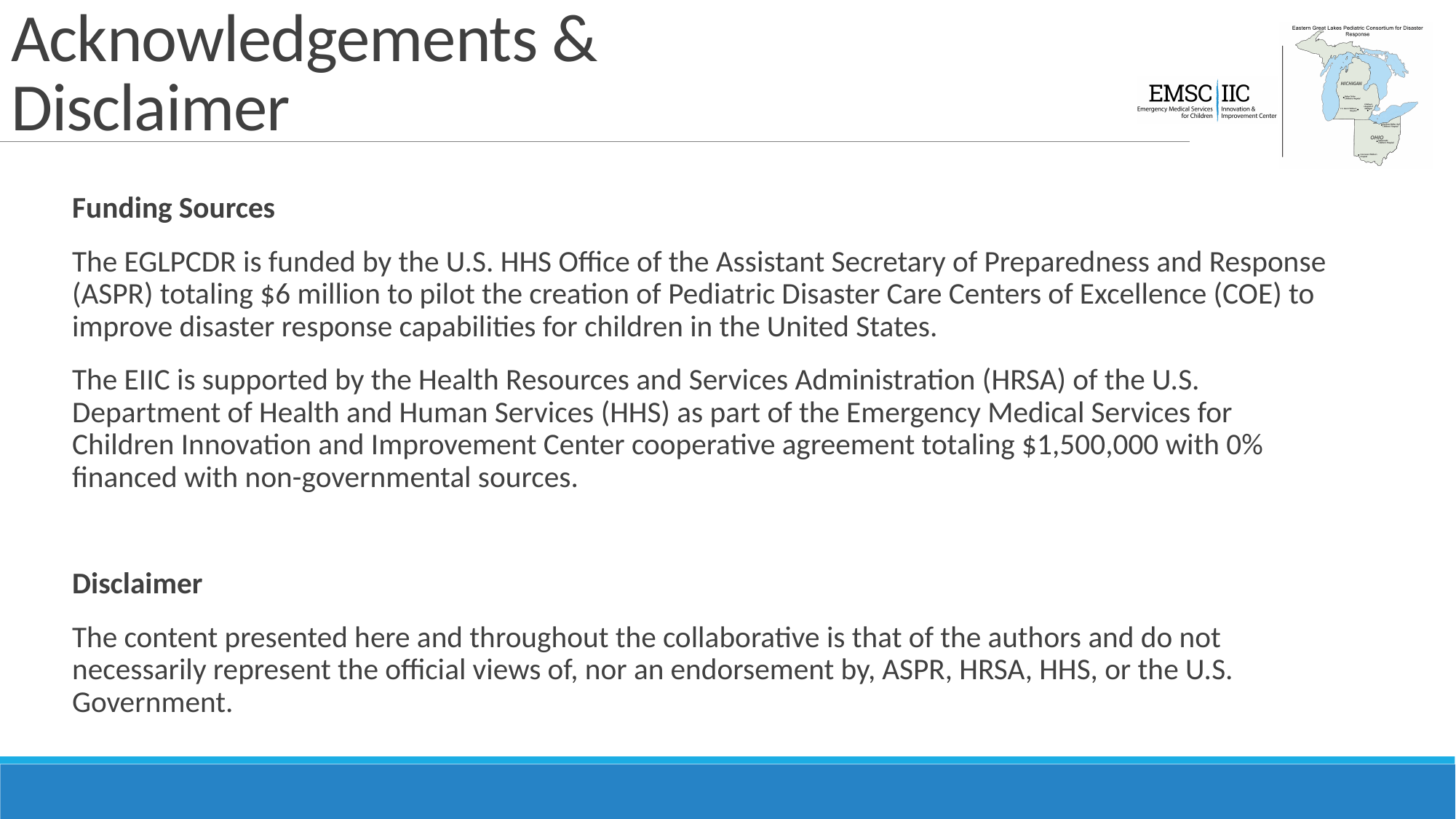

# Acknowledgements & Disclaimer
Funding Sources
The EGLPCDR is funded by the U.S. HHS Office of the Assistant Secretary of Preparedness and Response (ASPR) totaling $6 million to pilot the creation of Pediatric Disaster Care Centers of Excellence (COE) to improve disaster response capabilities for children in the United States.
The EIIC is supported by the Health Resources and Services Administration (HRSA) of the U.S. Department of Health and Human Services (HHS) as part of the Emergency Medical Services for Children Innovation and Improvement Center cooperative agreement totaling $1,500,000 with 0% financed with non-governmental sources.

Disclaimer
The content presented here and throughout the collaborative is that of the authors and do not necessarily represent the official views of, nor an endorsement by, ASPR, HRSA, HHS, or the U.S. Government.